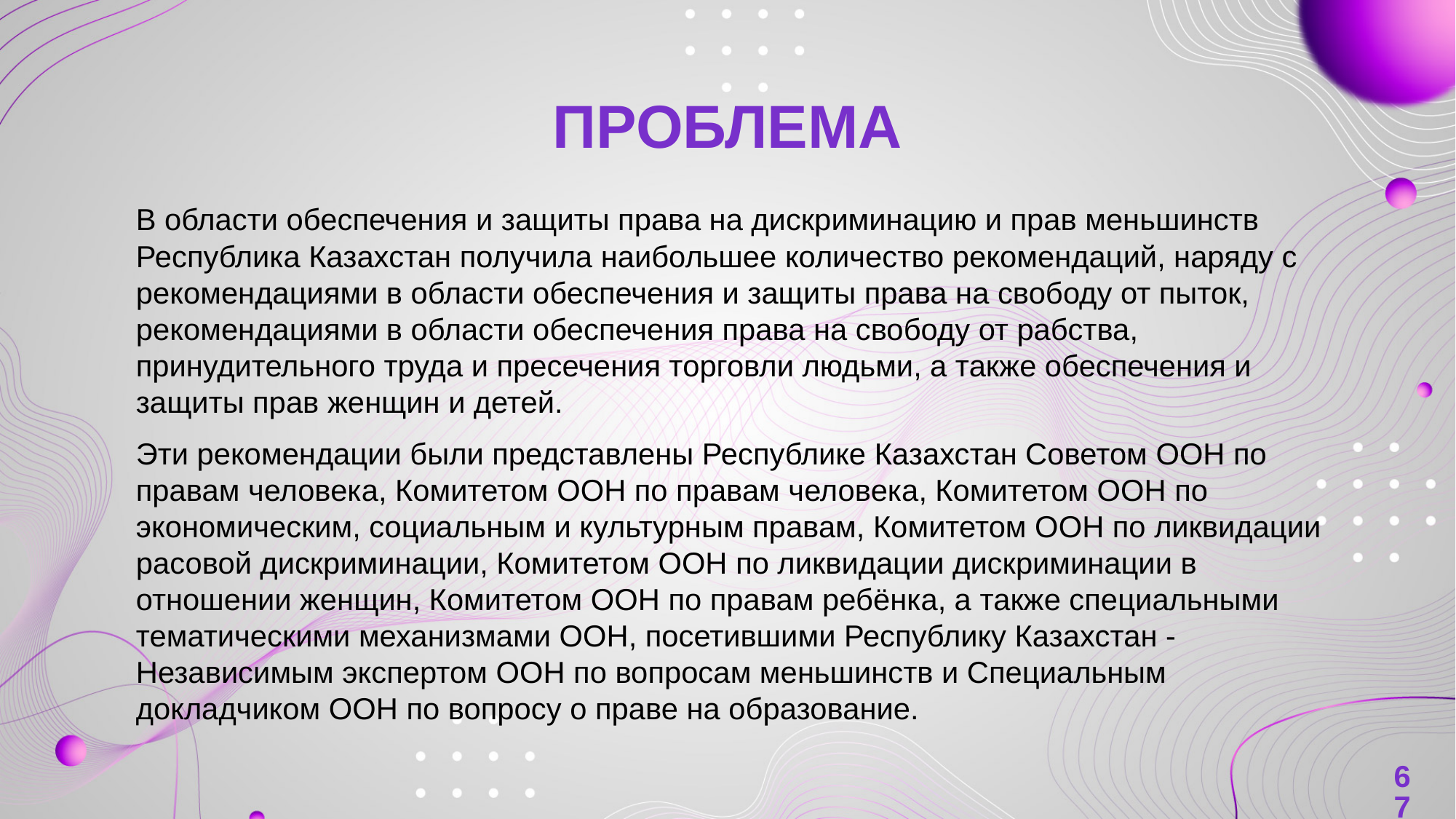

# проблема
В области обеспечения и защиты права на дискриминацию и прав меньшинств Республика Казахстан получила наибольшее количество рекомендаций, наряду с рекомендациями в области обеспечения и защиты права на свободу от пыток, рекомендациями в области обеспечения права на свободу от рабства, принудительного труда и пресечения торговли людьми, а также обеспечения и защиты прав женщин и детей.
Эти рекомендации были представлены Республике Казахстан Советом ООН по правам человека, Комитетом ООН по правам человека, Комитетом ООН по экономическим, социальным и культурным правам, Комитетом ООН по ликвидации расовой дискриминации, Комитетом ООН по ликвидации дискриминации в отношении женщин, Комитетом ООН по правам ребёнка, а также специальными тематическими механизмами ООН, посетившими Республику Казахстан - Независимым экспертом ООН по вопросам меньшинств и Специальным докладчиком ООН по вопросу о праве на образование.
67